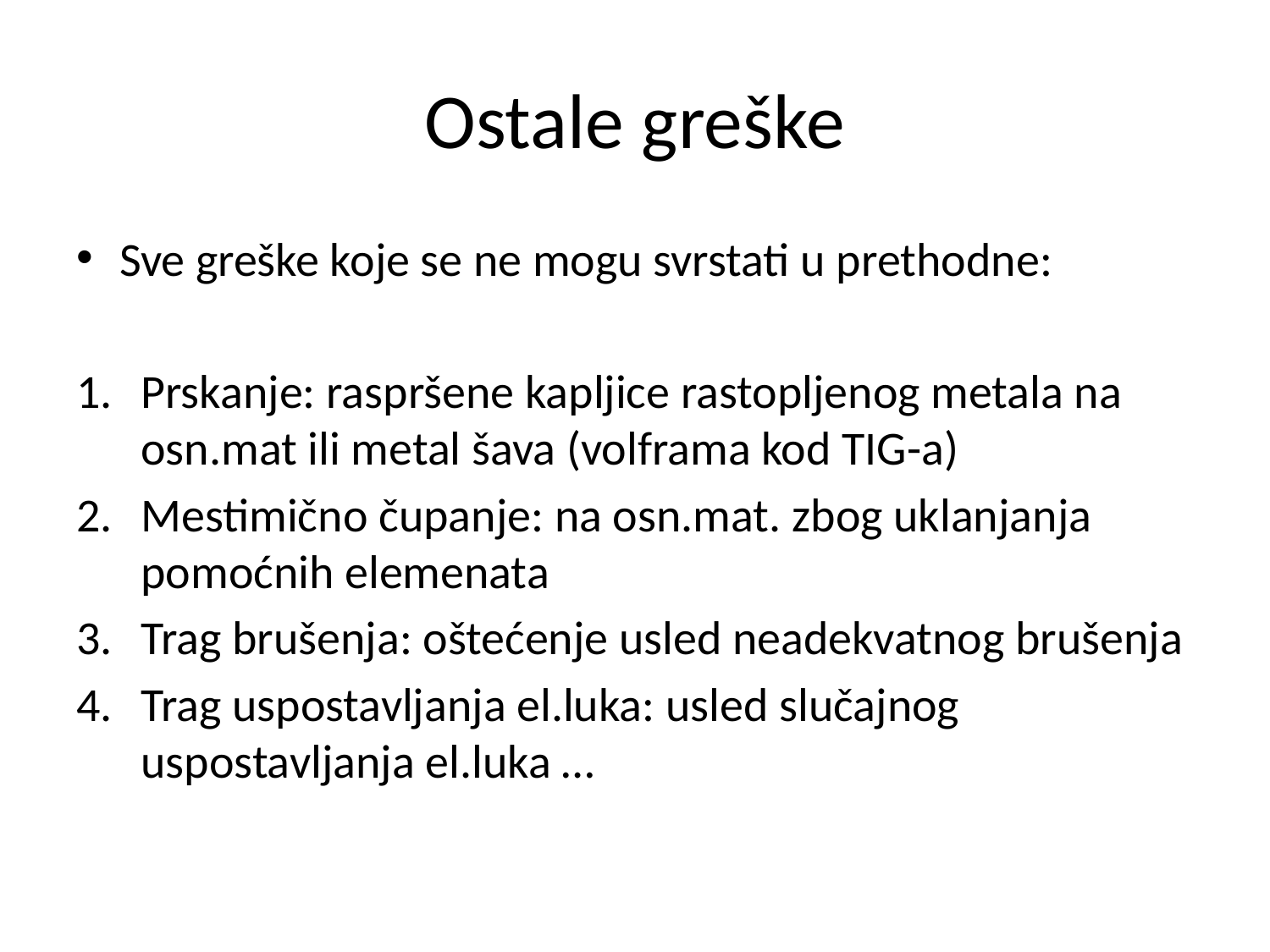

# Ostale greške
Sve greške koje se ne mogu svrstati u prethodne:

Prskanje: raspršene kapljice rastopljenog metala na osn.mat ili metal šava (volframa kod TIG-a)
2. 	Mestimično čupanje: na osn.mat. zbog uklanjanja pomoćnih elemenata
3. 	Trag brušenja: oštećenje usled neadekvatnog brušenja
4. 	Trag uspostavljanja el.luka: usled slučajnog uspostavljanja el.luka …